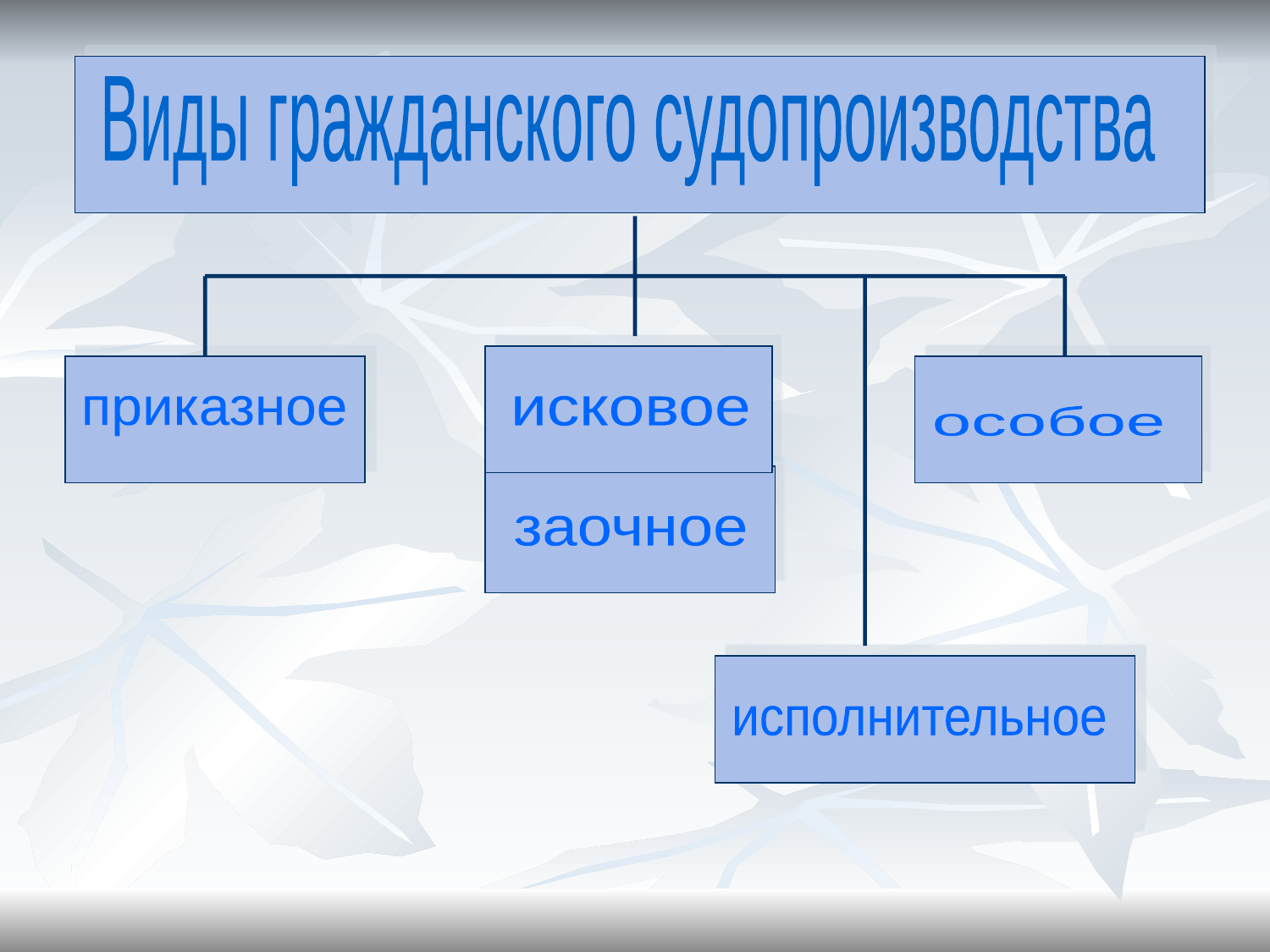

Виды гражданского судопроизводства

приказное
исковое
особое

заочное

исполнительное